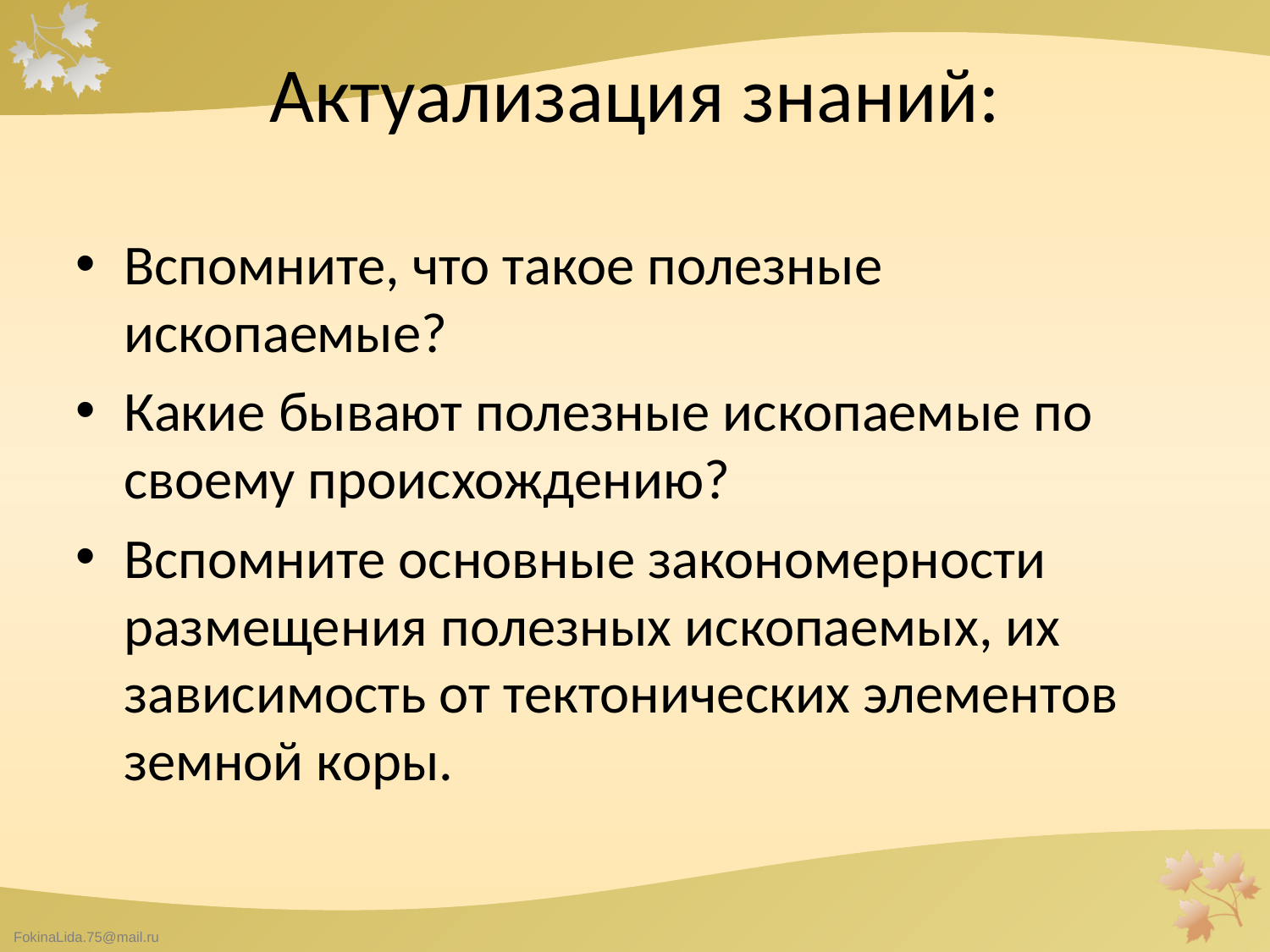

# Актуализация знаний:
Вспомните, что такое полезные ископаемые?
Какие бывают полезные ископаемые по своему происхождению?
Вспомните основные закономерности размещения полезных ископаемых, их зависимость от тектонических элементов земной коры.